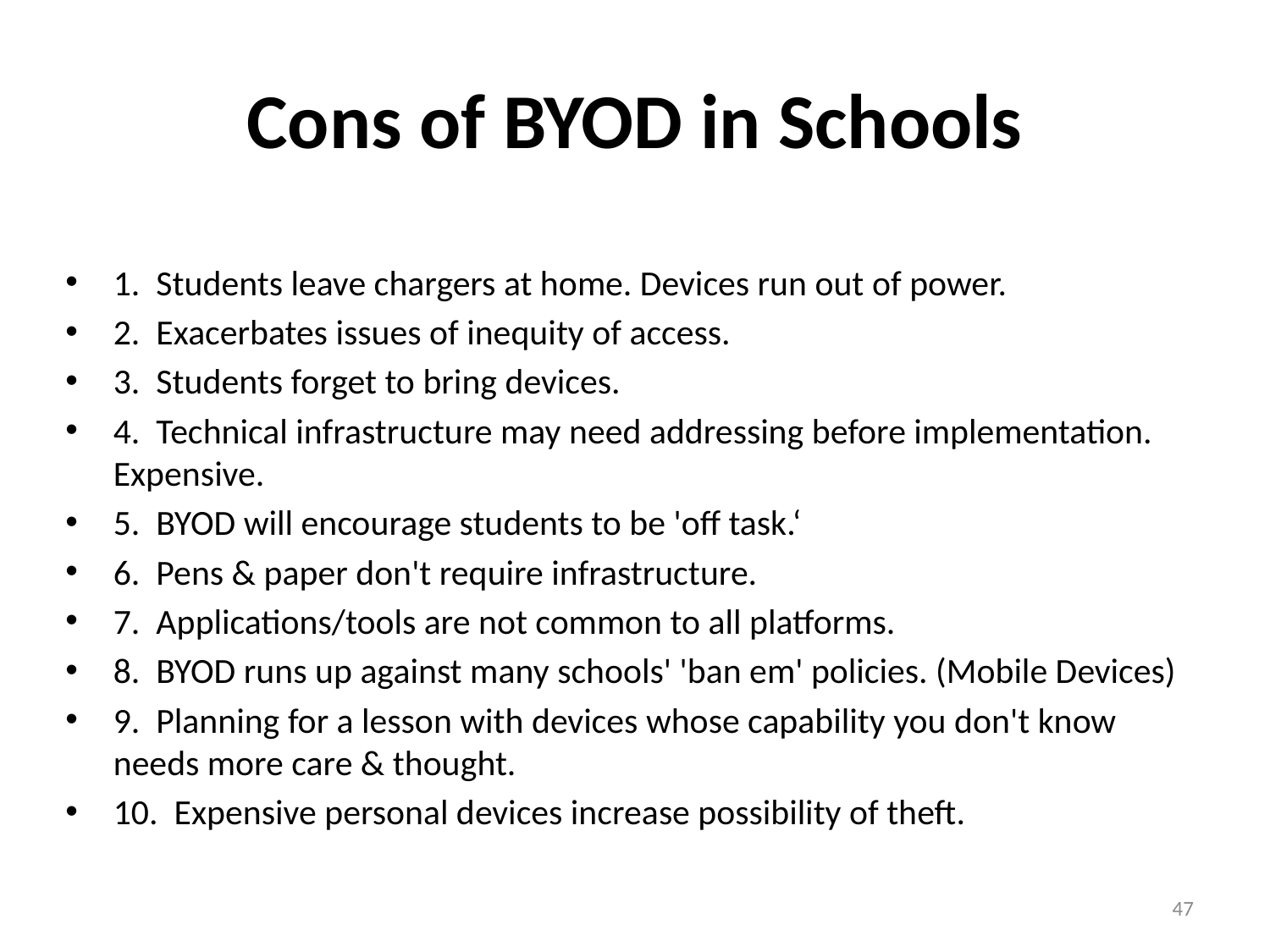

# Cons of BYOD in Schools
1.  Students leave chargers at home. Devices run out of power.
2.  Exacerbates issues of inequity of access.
3.  Students forget to bring devices.
4.  Technical infrastructure may need addressing before implementation. Expensive.
5.  BYOD will encourage students to be 'off task.‘
6.  Pens & paper don't require infrastructure.
7.  Applications/tools are not common to all platforms.
8.  BYOD runs up against many schools' 'ban em' policies. (Mobile Devices)
9.  Planning for a lesson with devices whose capability you don't know needs more care & thought.
10.  Expensive personal devices increase possibility of theft.
47